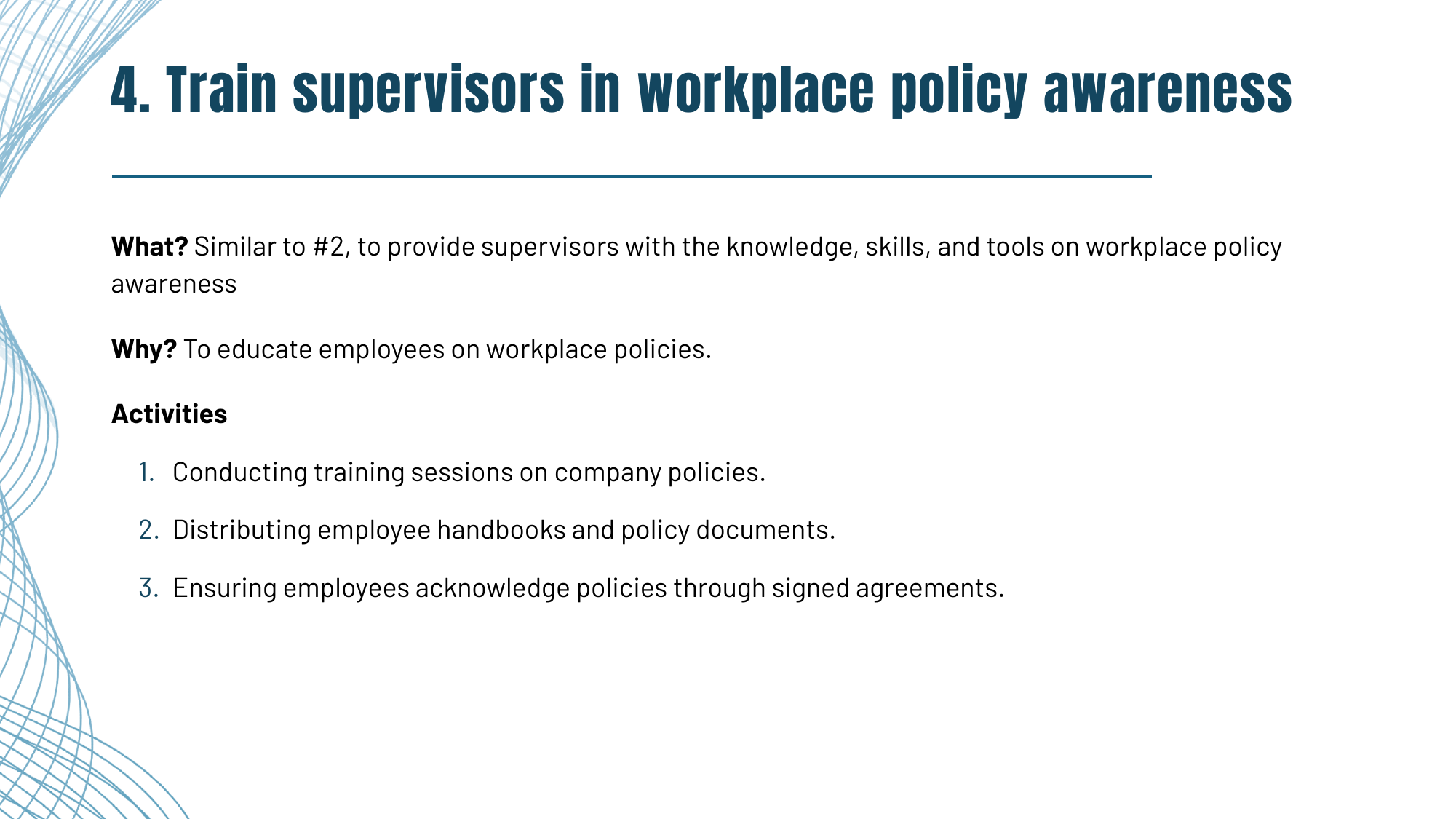

# 4. Train supervisors in workplace policy awareness
What? Similar to #2, to provide supervisors with the knowledge, skills, and tools on workplace policy awareness
Why? To educate employees on workplace policies.
Activities
Conducting training sessions on company policies.
Distributing employee handbooks and policy documents.
Ensuring employees acknowledge policies through signed agreements.